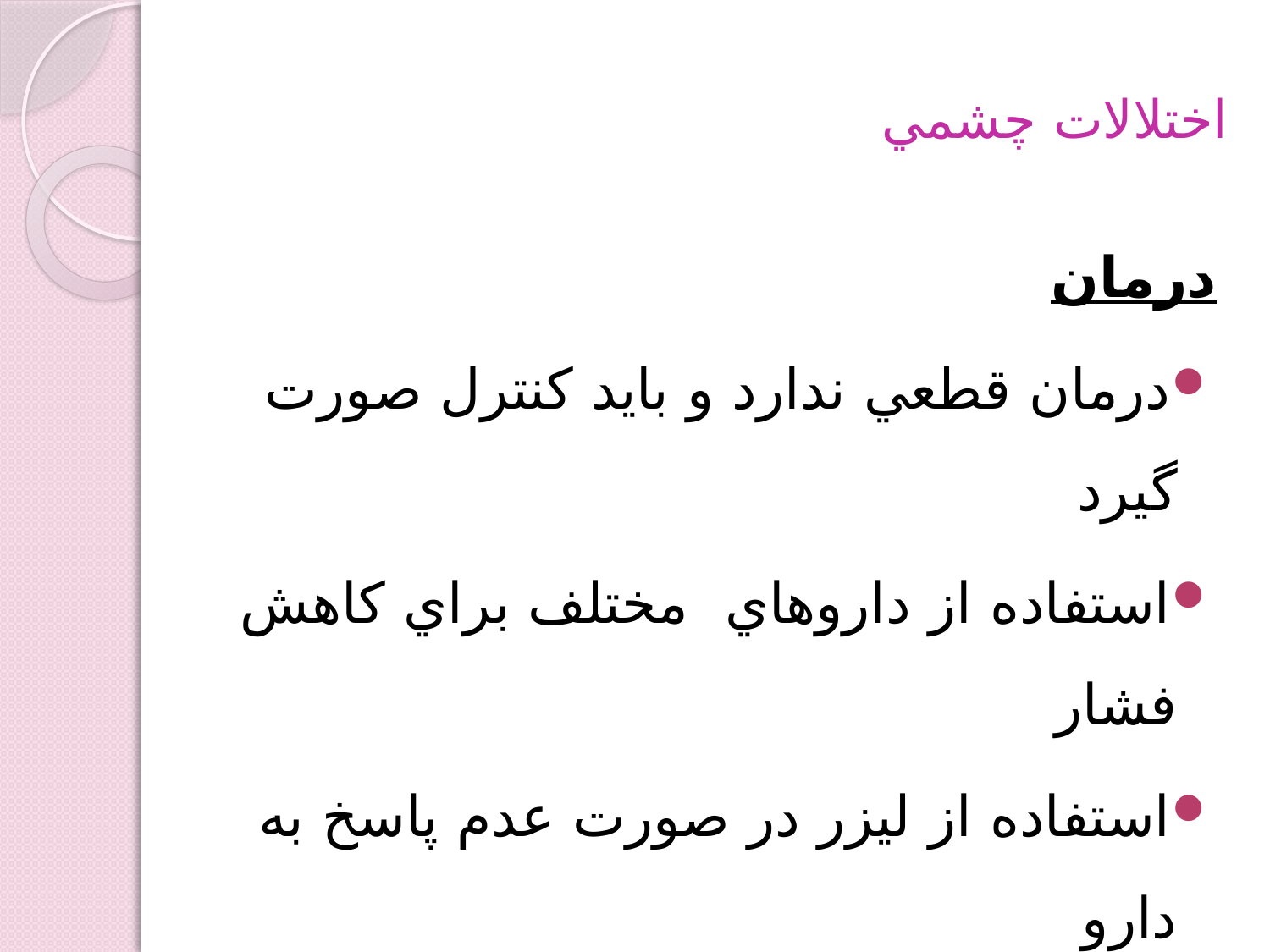

# اختلالات چشمي
درمان
درمان قطعي ندارد و بايد كنترل صورت گيرد
استفاده از داروهاي  مختلف براي كاهش فشار
استفاده از ليزر در صورت عدم پاسخ به دارو
درمان آب سياه بايد تا آخر عمر ادامه پيدا كند